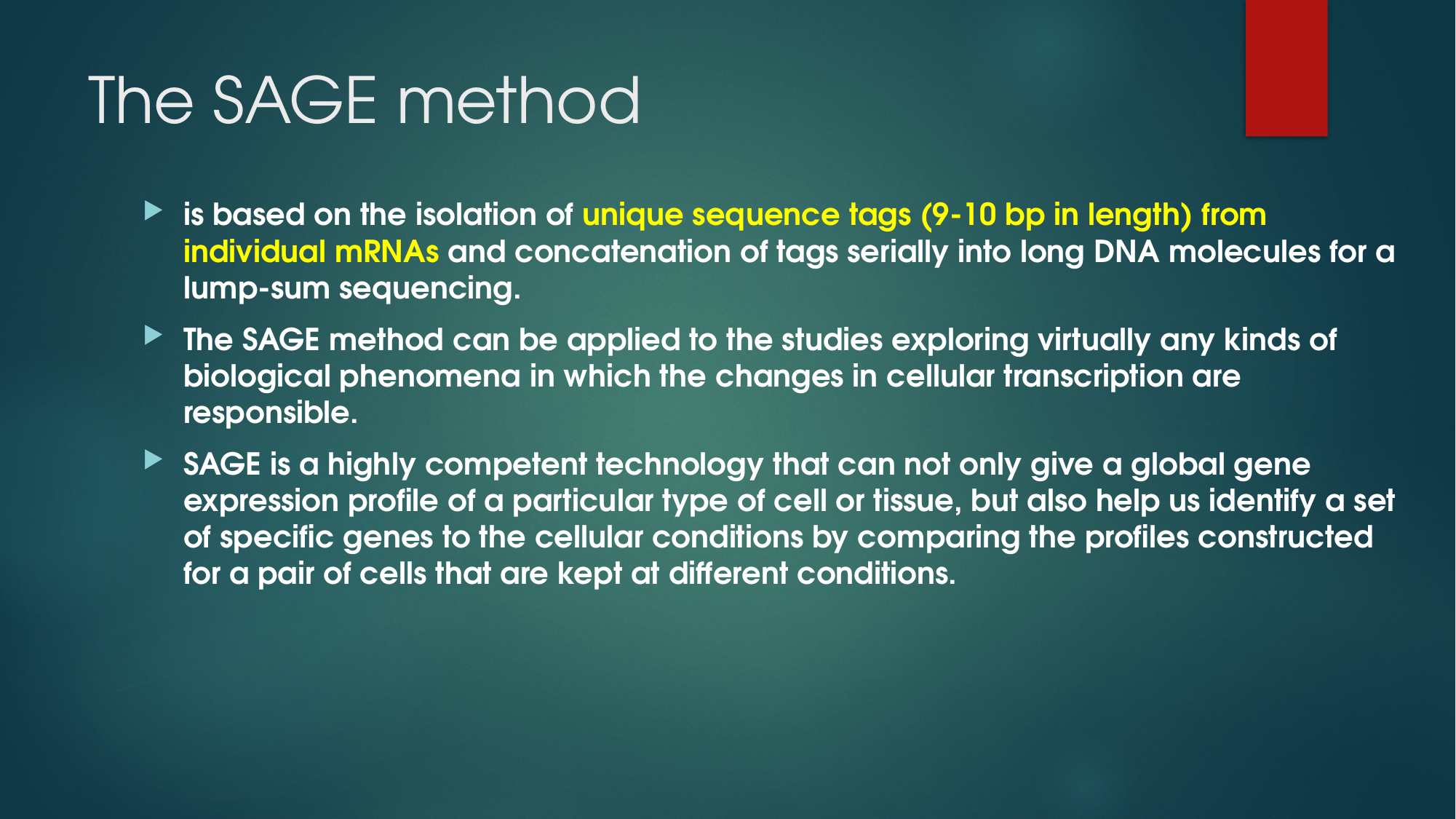

# The SAGE method

is based on the isolation of unique sequence tags (9-10 bp in length) from individual mRNAs and concatenation of tags serially into long DNA molecules for a lump-sum sequencing.
The SAGE method can be applied to the studies exploring virtually any kinds of biological phenomena in which the changes in cellular transcription are responsible.
SAGE is a highly competent technology that can not only give a global gene expression profile of a particular type of cell or tissue, but also help us identify a set of specific genes to the cellular conditions by comparing the profiles constructed for a pair of cells that are kept at different conditions.